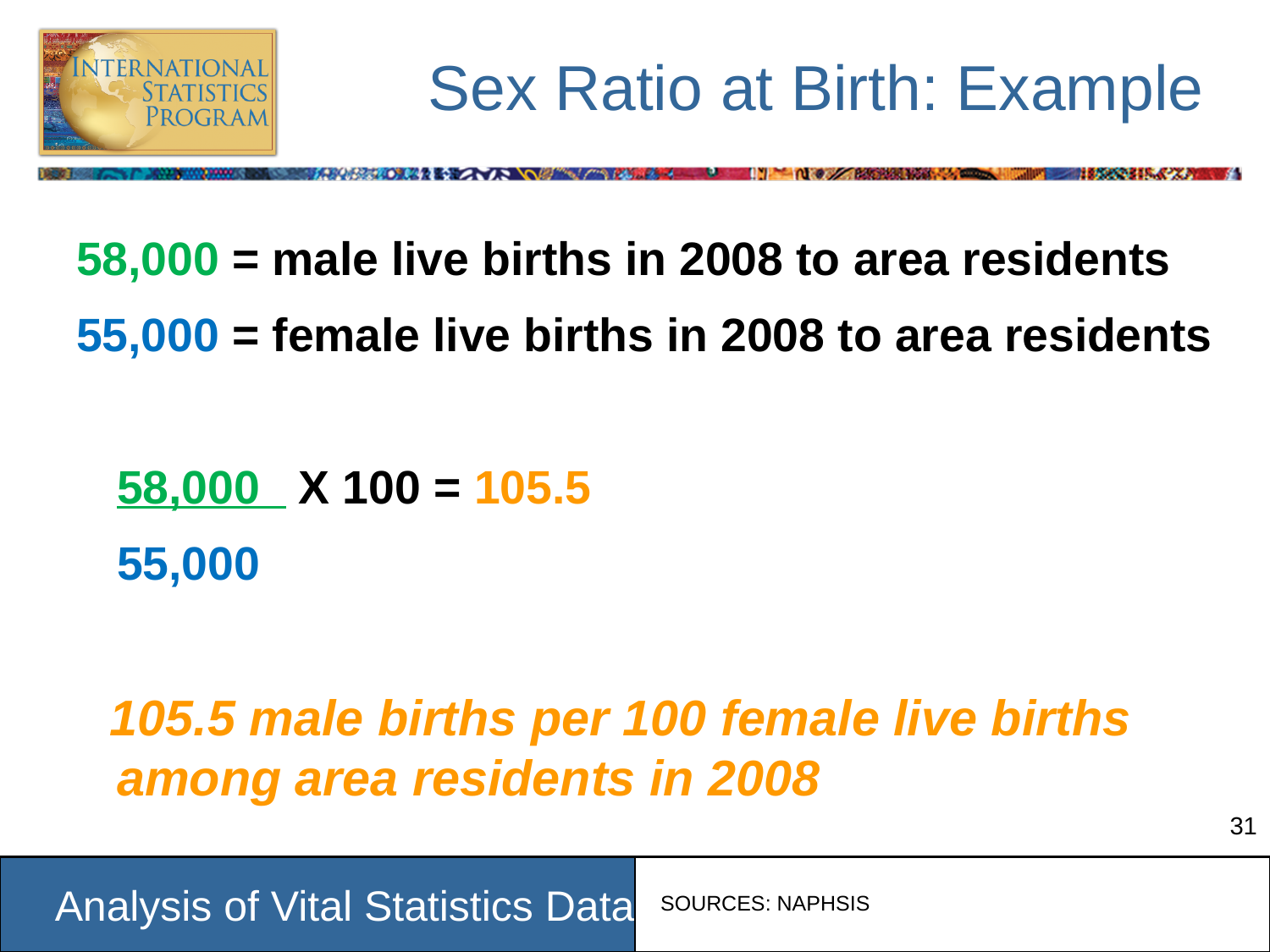

# Sex Ratio at Birth: Example
58,000 = male live births in 2008 to area residents
55,000 = female live births in 2008 to area residents

				58,000   X 100 = 105.5
				55,000

105.5 male births per 100 female live births among area residents in 2008
SOURCES: NAPHSIS